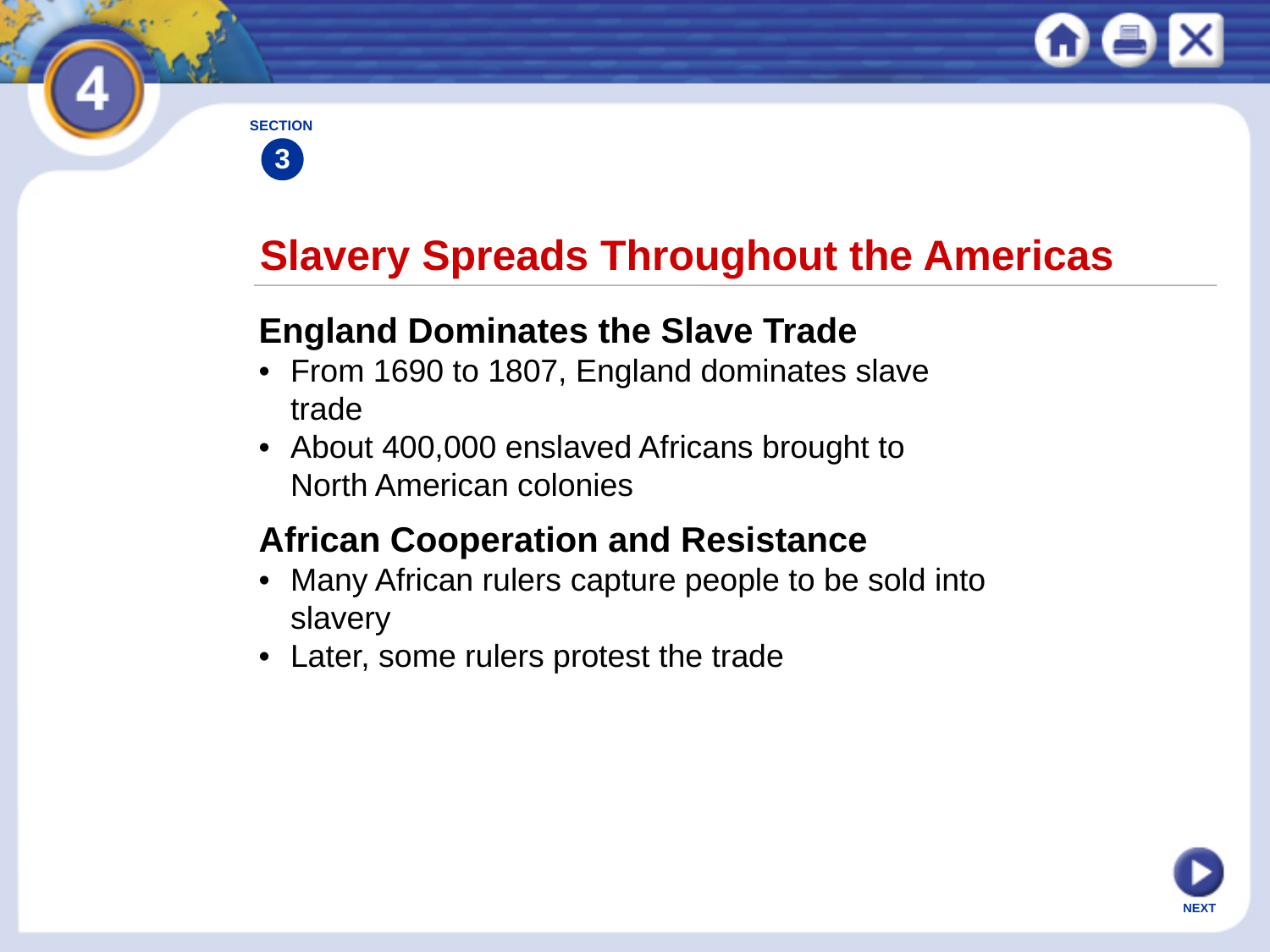

SECTION
3

Slavery Spreads Throughout the Americas

England Dominates the Slave Trade
•	From 1690 to 1807, England dominates slave
	trade
•	About 400,000 enslaved Africans brought to
	North American colonies
African Cooperation and Resistance
•	Many African rulers capture people to be sold into
	slavery
•	Later, some rulers protest the trade

NEXT